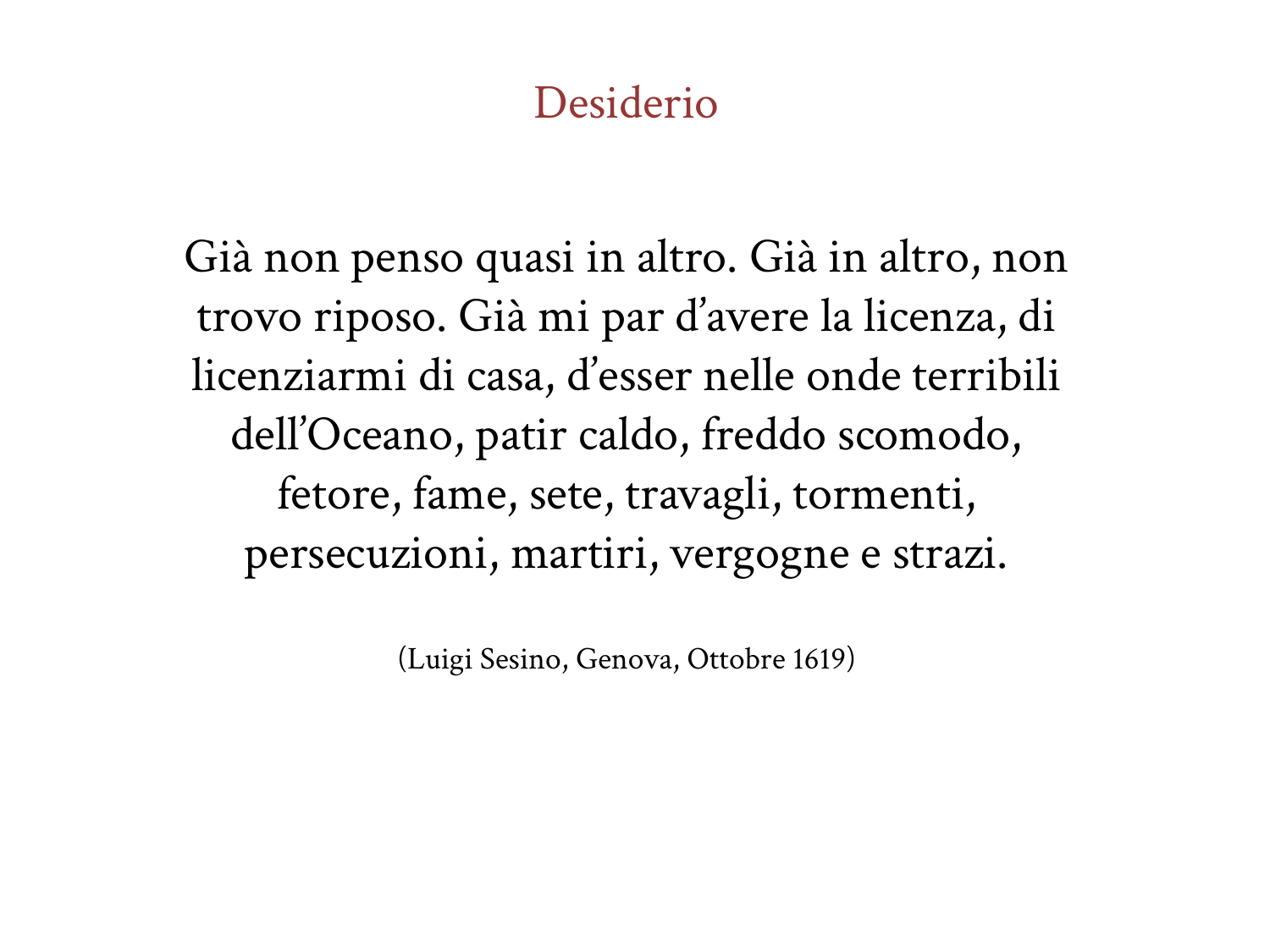

# Desiderio
Già non penso quasi in altro. Già in altro, non trovo riposo. Già mi par d’avere la licenza, di licenziarmi di casa, d’esser nelle onde terribili dell’Oceano, patir caldo, freddo scomodo, fetore, fame, sete, travagli, tormenti, persecuzioni, martiri, vergogne e strazi.

(Luigi Sesino, Genova, Ottobre 1619)